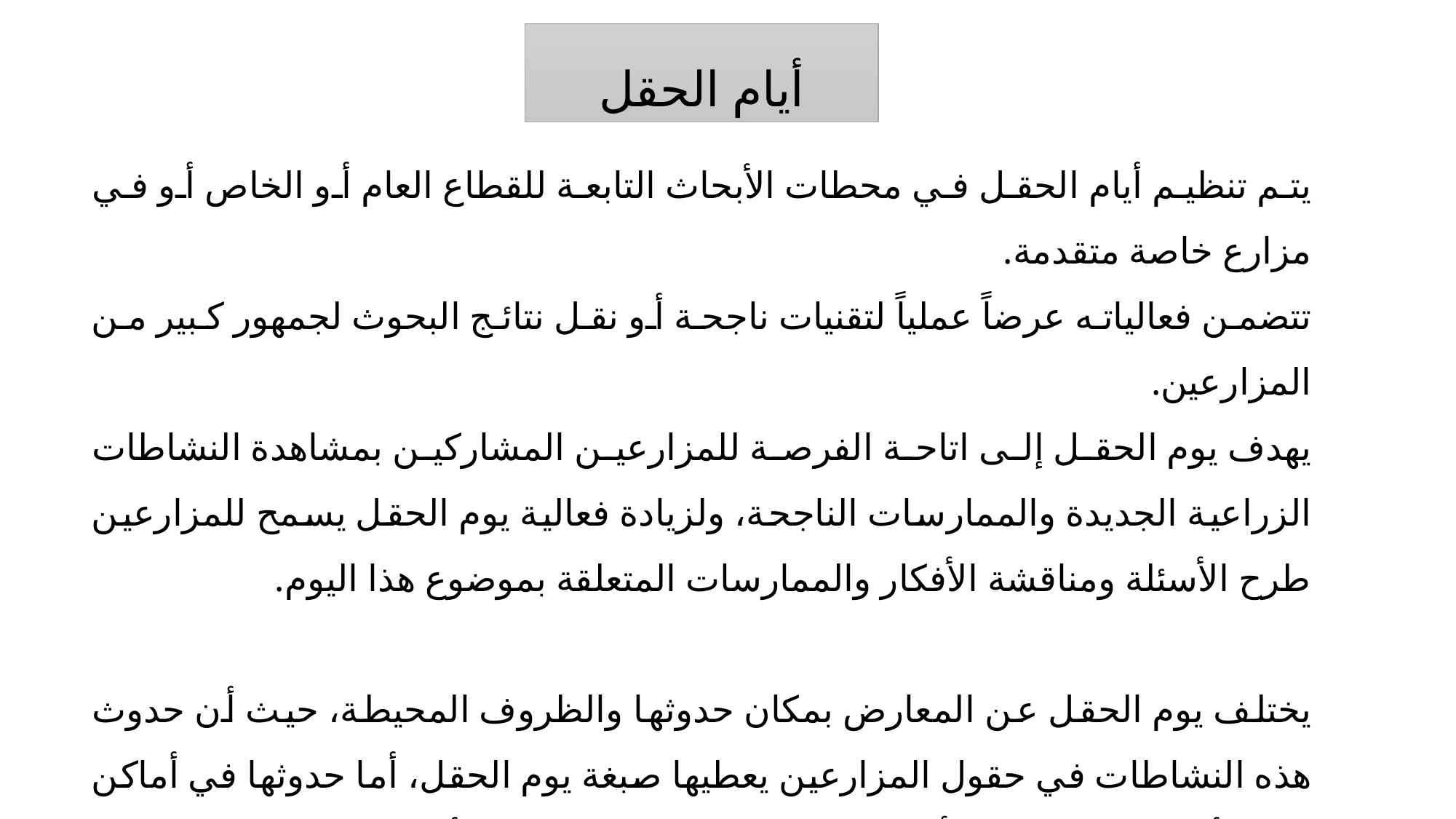

أيام الحقل
يتم تنظيم أيام الحقل في محطات الأبحاث التابعة للقطاع العام أو الخاص أو في مزارع خاصة متقدمة.
تتضمن فعالياته عرضاً عملياً لتقنيات ناجحة أو نقل نتائج البحوث لجمهور كبير من المزارعين.
يهدف يوم الحقل إلى اتاحة الفرصة للمزارعين المشاركين بمشاهدة النشاطات الزراعية الجديدة والممارسات الناجحة، ولزيادة فعالية يوم الحقل يسمح للمزارعين طرح الأسئلة ومناقشة الأفكار والممارسات المتعلقة بموضوع هذا اليوم.

يختلف يوم الحقل عن المعارض بمكان حدوثها والظروف المحيطة، حيث أن حدوث هذه النشاطات في حقول المزارعين يعطيها صبغة يوم الحقل، أما حدوثها في أماكن عامة أو مغلقة يجعلها تأخذ صبغة المعرض، إضافة إلى أن المعرض يتضمن عدة نشاطات وليس نشاط واحد.